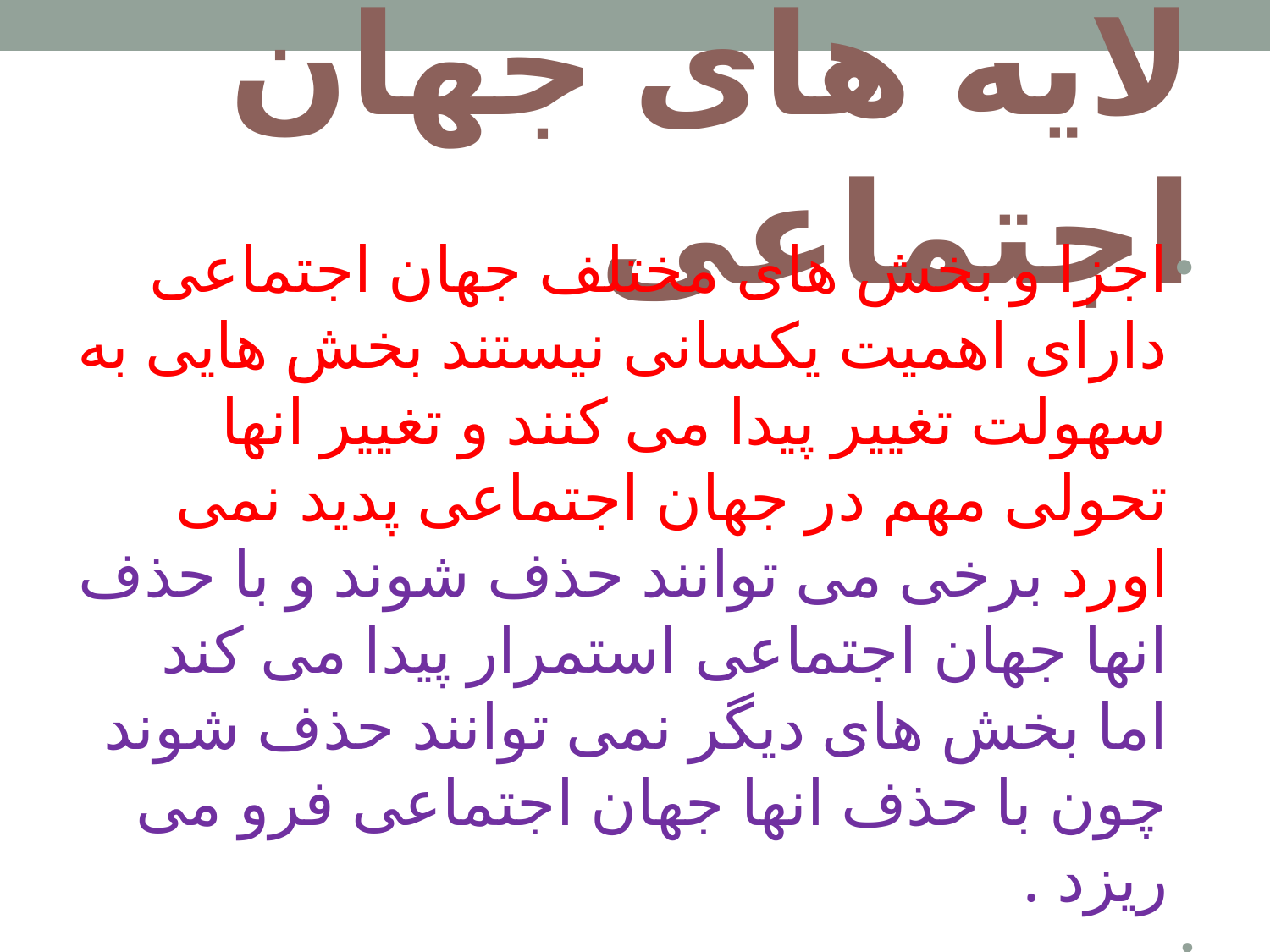

# لایه های جهان اجتماعی
اجزا و بخش های مختلف جهان اجتماعی دارای اهمیت یکسانی نیستند بخش هایی به سهولت تغییر پیدا می کنند و تغییر انها تحولی مهم در جهان اجتماعی پدید نمی اورد برخی می توانند حذف شوند و با حذف انها جهان اجتماعی استمرار پیدا می کند اما بخش های دیگر نمی توانند حذف شوند چون با حذف انها جهان اجتماعی فرو می ریزد .